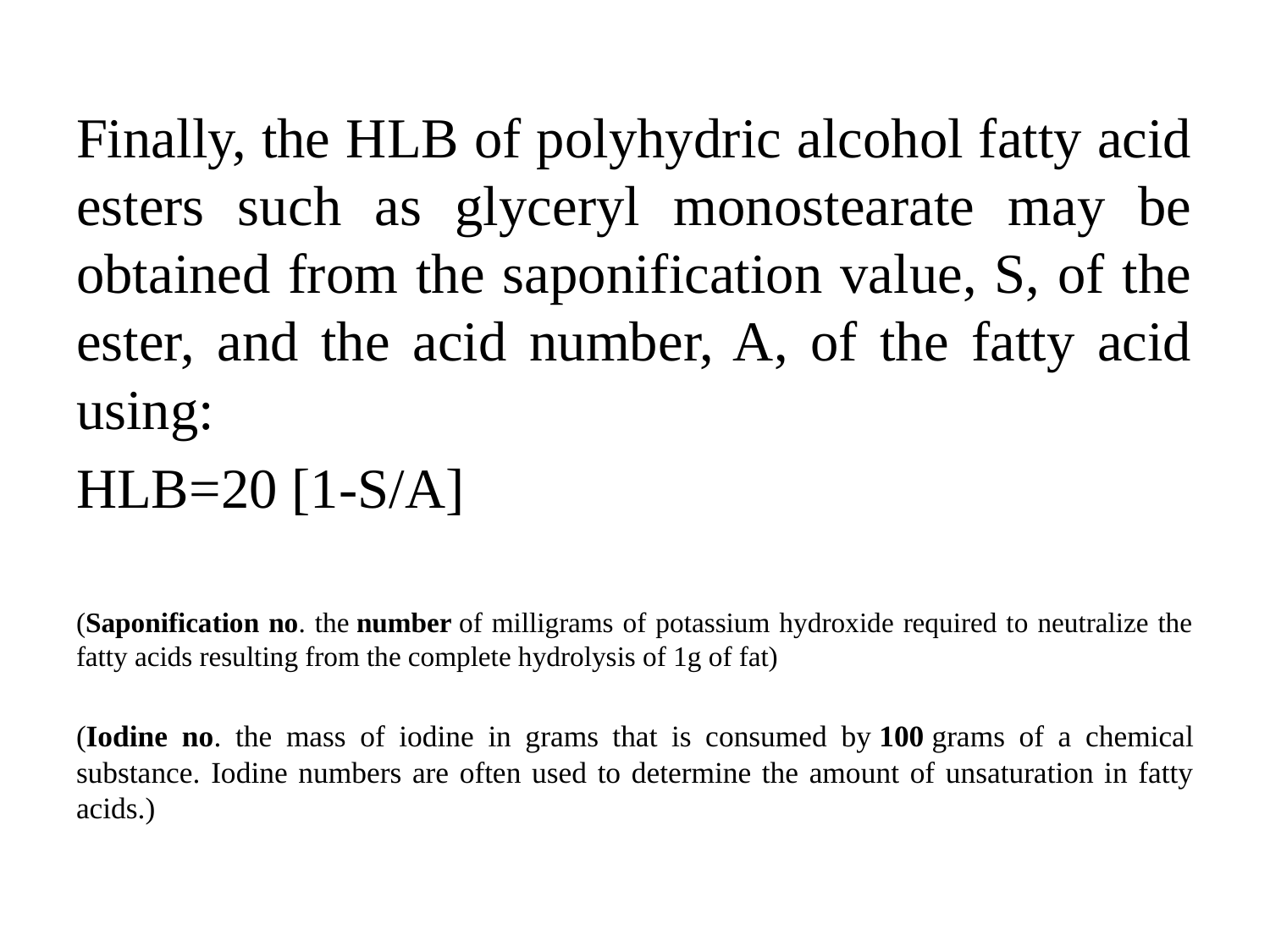

Finally, the HLB of polyhydric alcohol fatty acid esters such as glyceryl monostearate may be obtained from the saponification value, S, of the ester, and the acid number, A, of the fatty acid using:
HLB=20 [1-S/A]

(Saponification no. the number of milligrams of potassium hydroxide required to neutralize the fatty acids resulting from the complete hydrolysis of 1g of fat)

(Iodine no. the mass of iodine in grams that is consumed by 100 grams of a chemical substance. Iodine numbers are often used to determine the amount of unsaturation in fatty acids.)